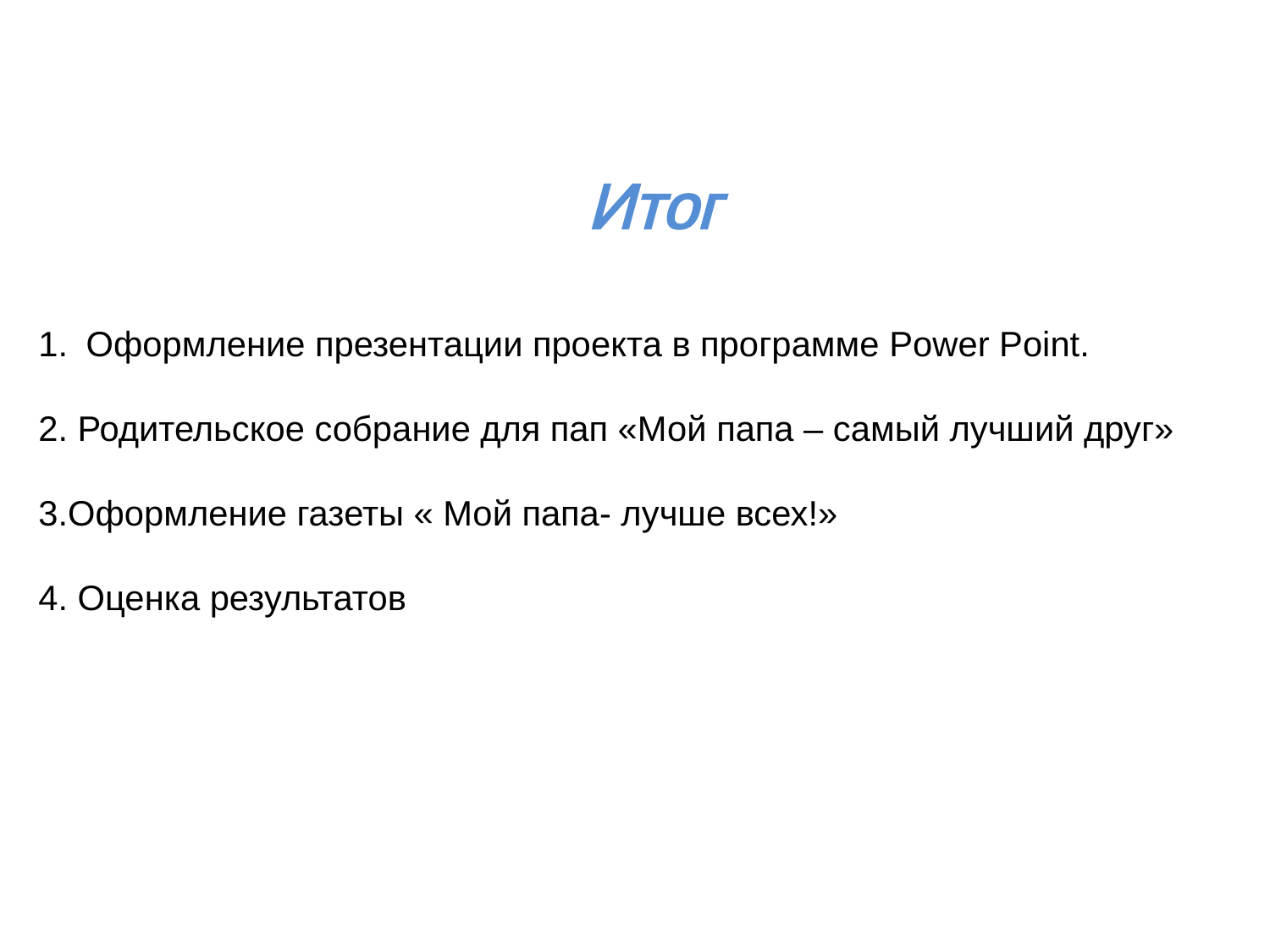

Итог

Оформление презентации проекта в программе Power Point.

2. Родительское собрание для пап «Мой папа – самый лучший друг»

3.Оформление газеты « Мой папа- лучше всех!»

4. Оценка результатов